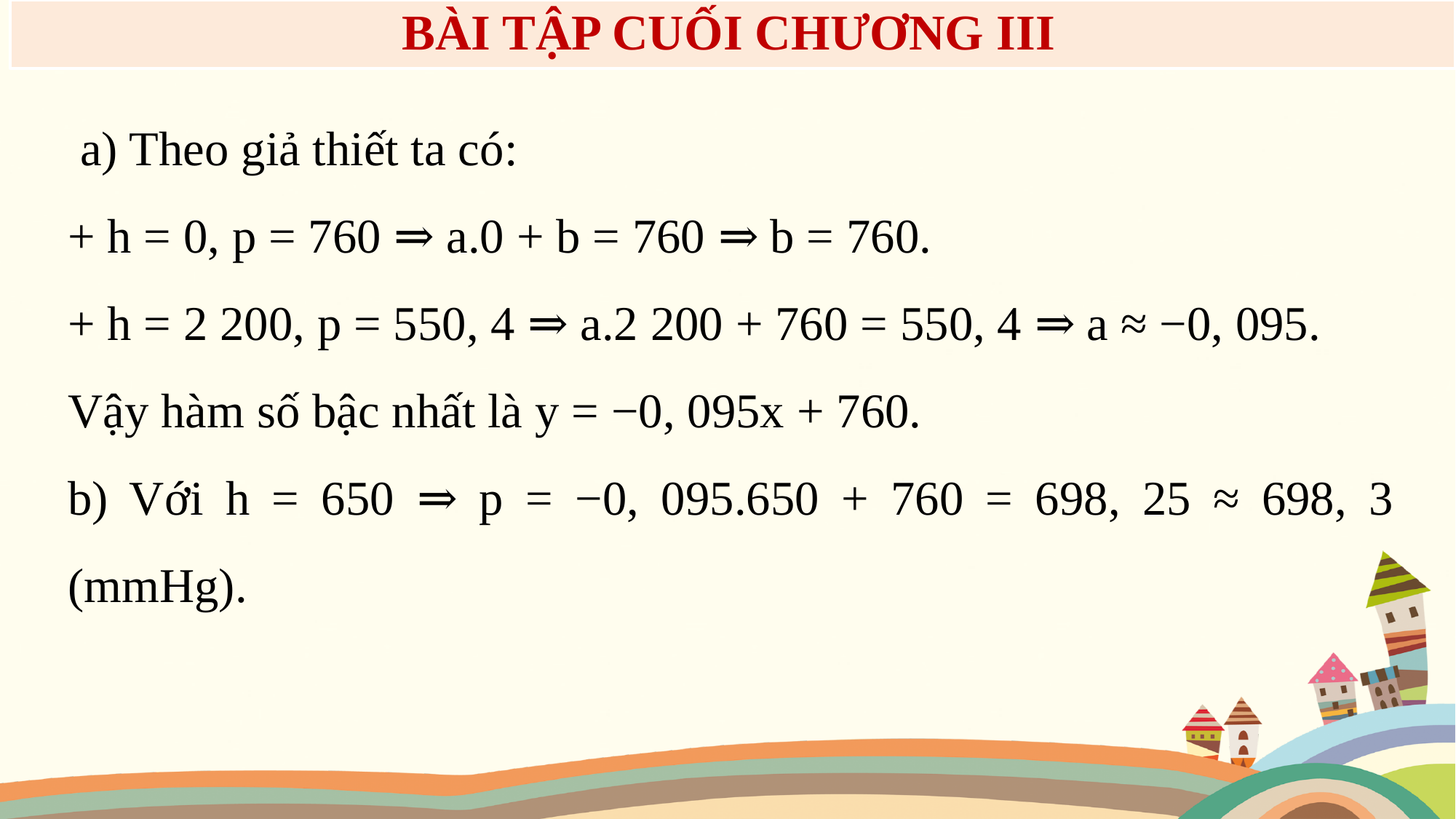

BÀI TẬP CUỐI CHƯƠNG III
 a) Theo giả thiết ta có:
+ h = 0, p = 760 ⇒ a.0 + b = 760 ⇒ b = 760.
+ h = 2 200, p = 550, 4 ⇒ a.2 200 + 760 = 550, 4 ⇒ a ≈ −0, 095.
Vậy hàm số bậc nhất là y = −0, 095x + 760.
b) Với h = 650 ⇒ p = −0, 095.650 + 760 = 698, 25 ≈ 698, 3 (mmHg).